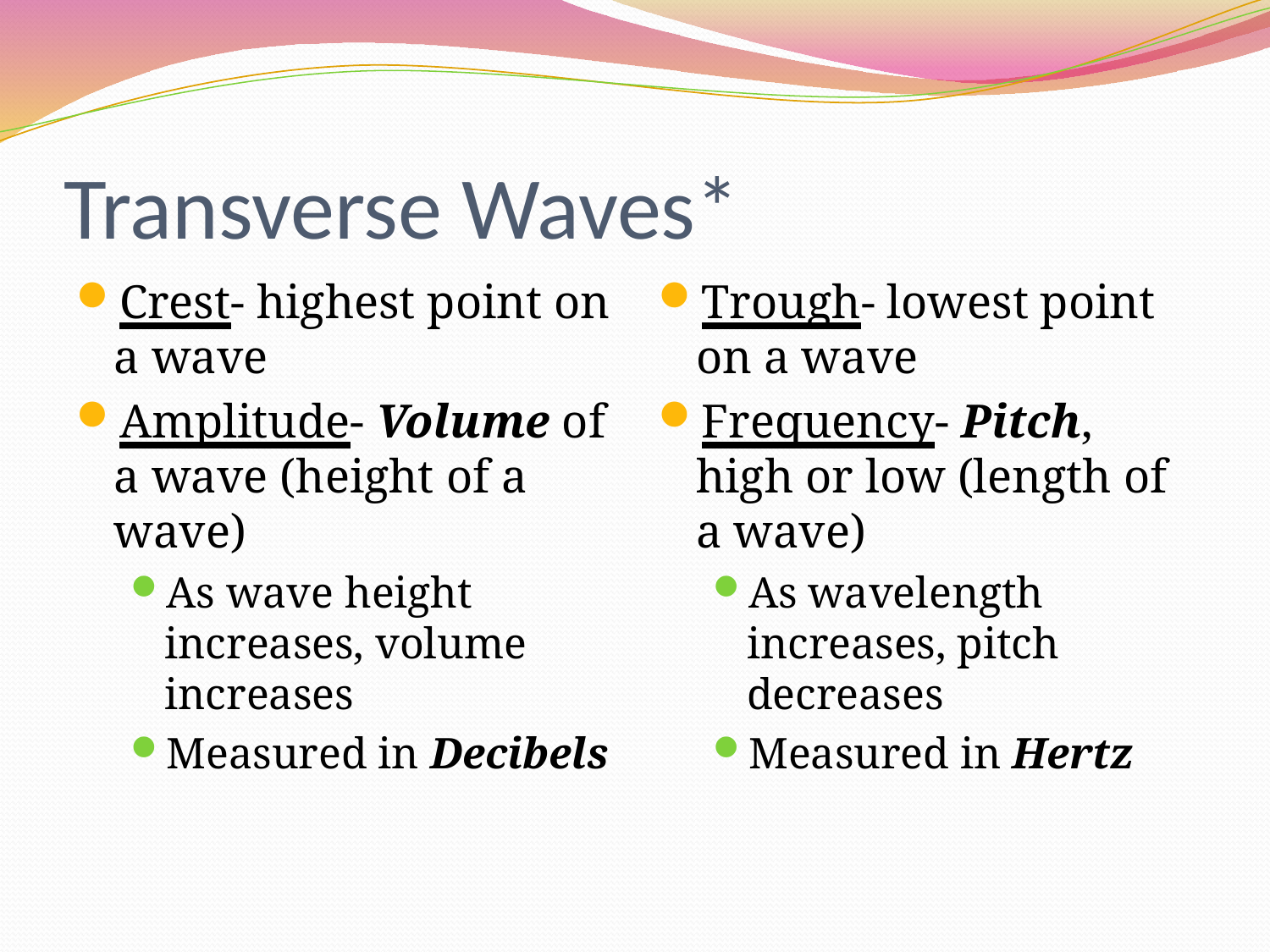

# Transverse Waves*
Crest- highest point on a wave
Amplitude- Volume of a wave (height of a wave)
As wave height increases, volume increases
Measured in Decibels

Trough- lowest point on a wave
Frequency- Pitch, high or low (length of a wave)
As wavelength increases, pitch decreases
Measured in Hertz